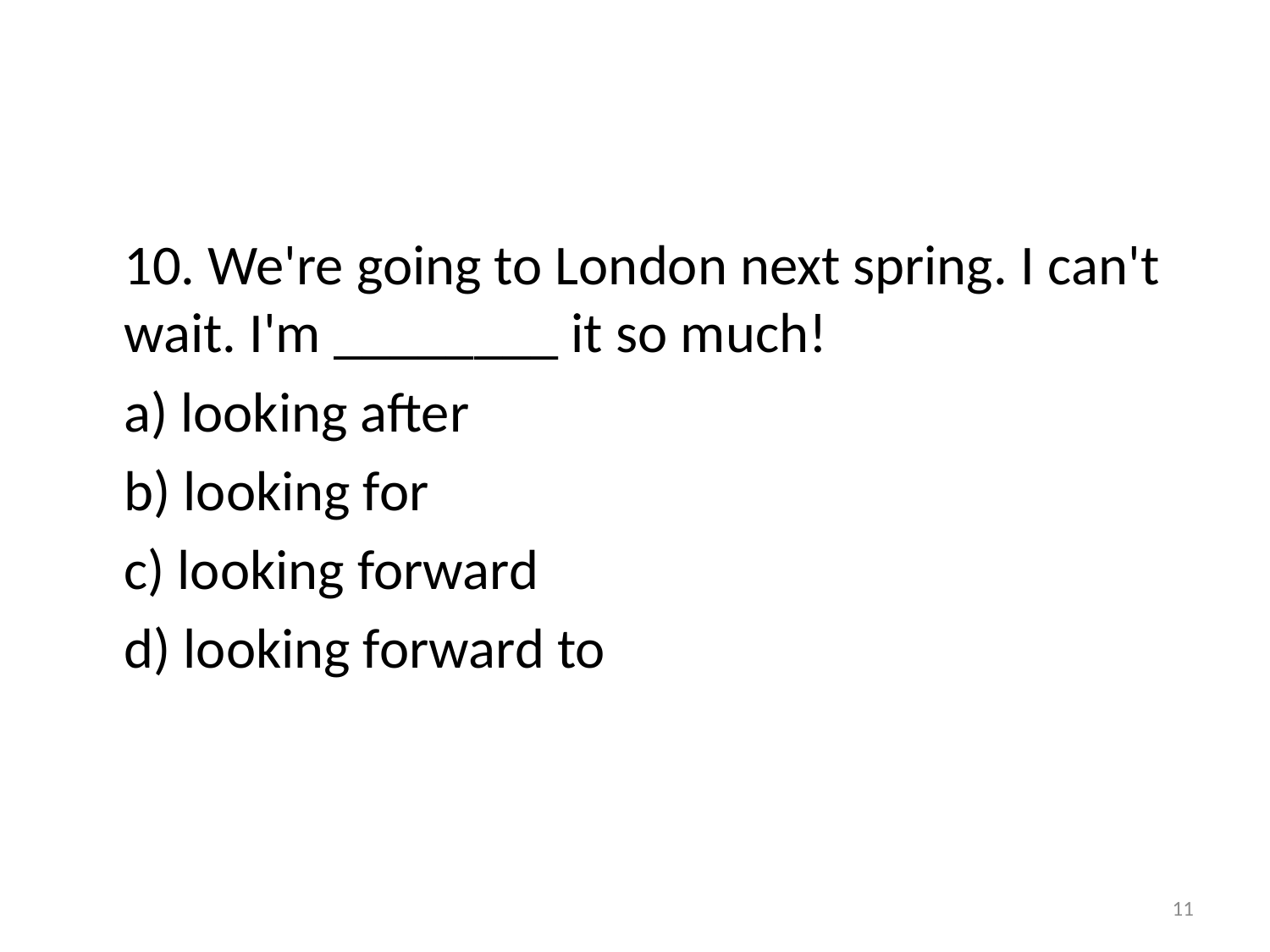

#
	10. We're going to London next spring. I can't wait. I'm ________ it so much!
	a) looking after
	b) looking for
	c) looking forward
	d) looking forward to

11